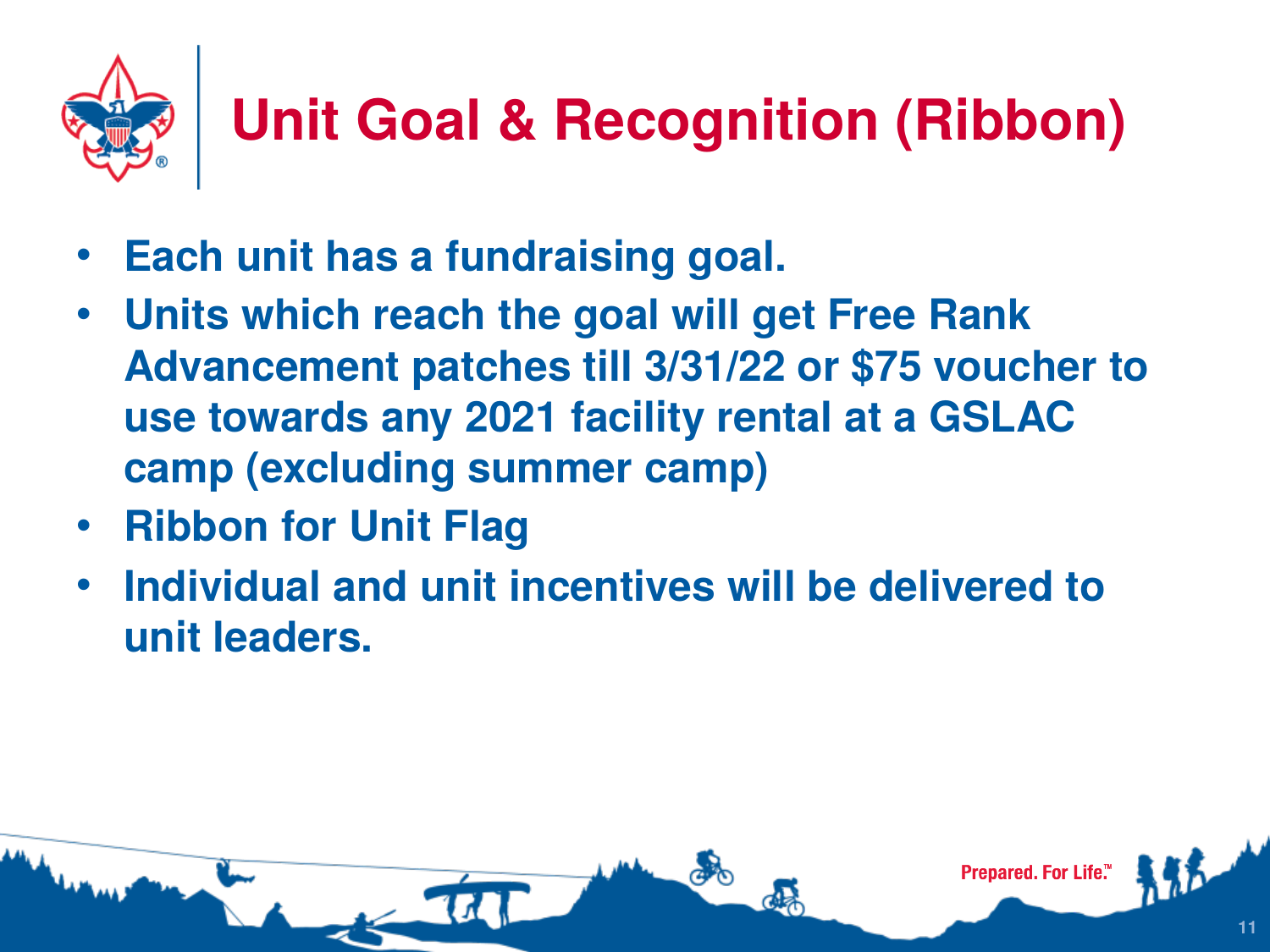

# Unit Goal & Recognition (Ribbon)
Each unit has a fundraising goal.
Units which reach the goal will get Free Rank Advancement patches till 3/31/22 or $75 voucher to use towards any 2021 facility rental at a GSLAC camp (excluding summer camp)
Ribbon for Unit Flag
Individual and unit incentives will be delivered to unit leaders.
11